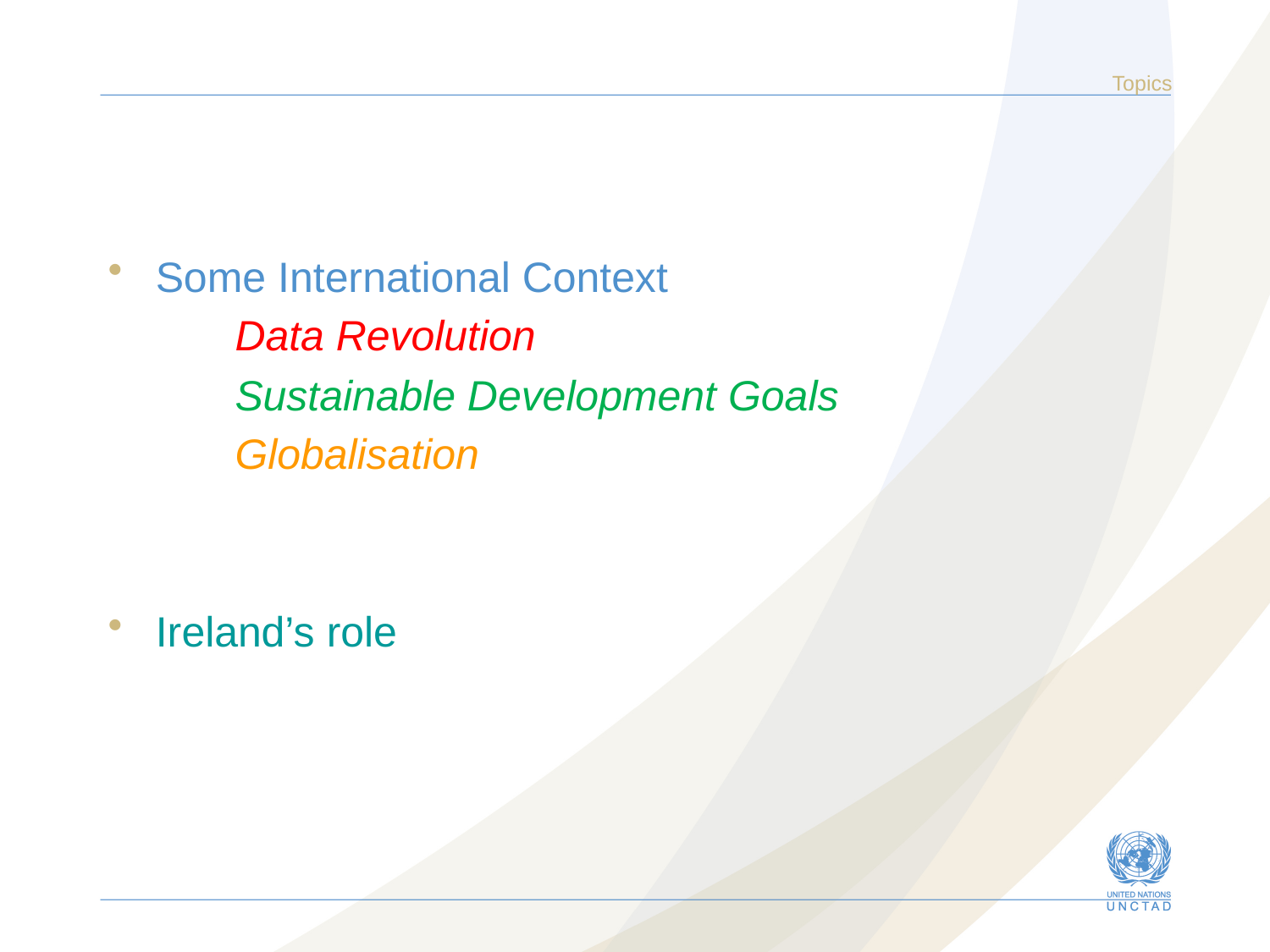

Topics
#
Some International Context
	Data Revolution
	Sustainable Development Goals
	Globalisation

Ireland’s role